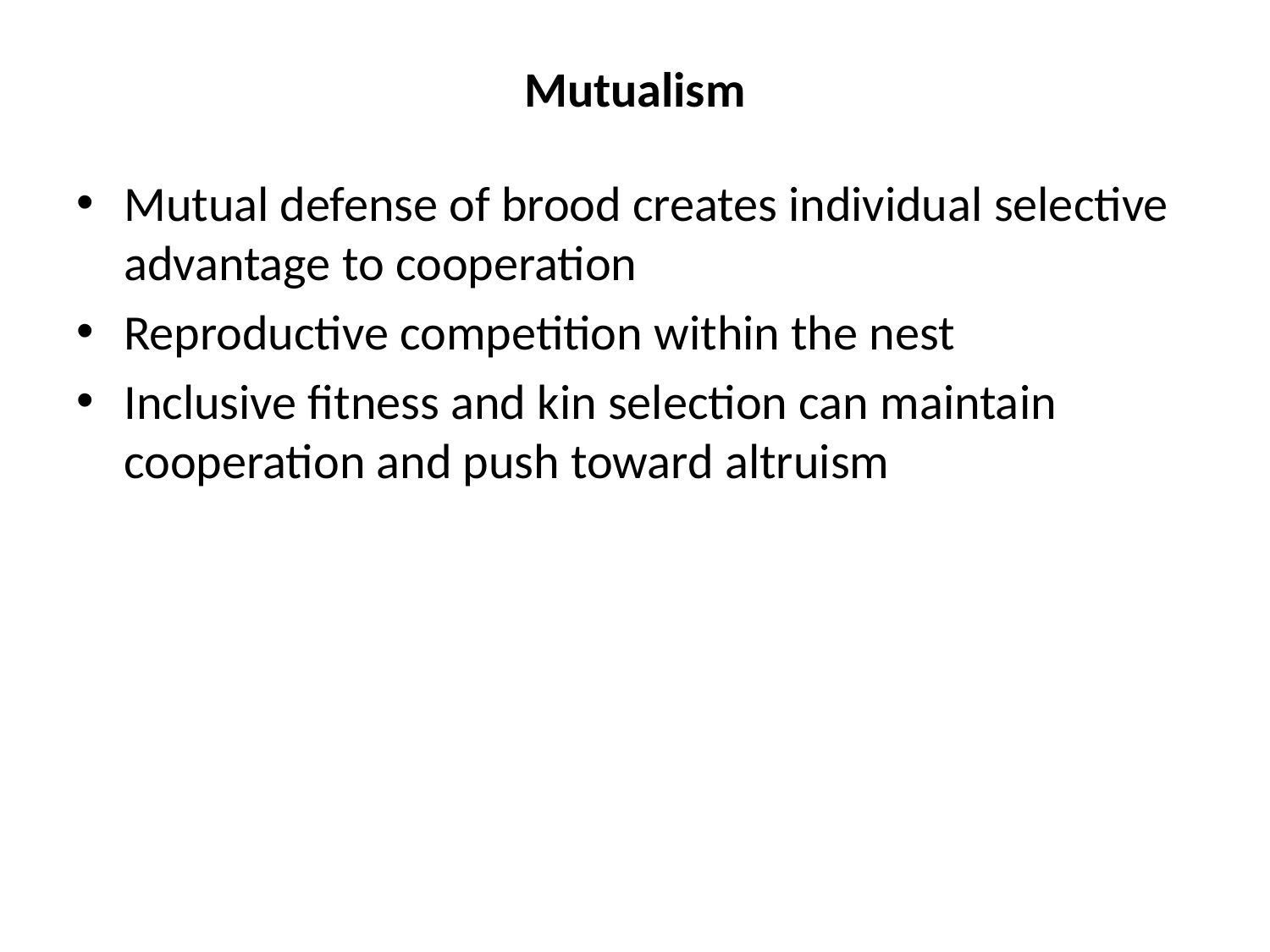

# Mutualism
Mutual defense of brood creates individual selective advantage to cooperation
Reproductive competition within the nest
Inclusive fitness and kin selection can maintain cooperation and push toward altruism